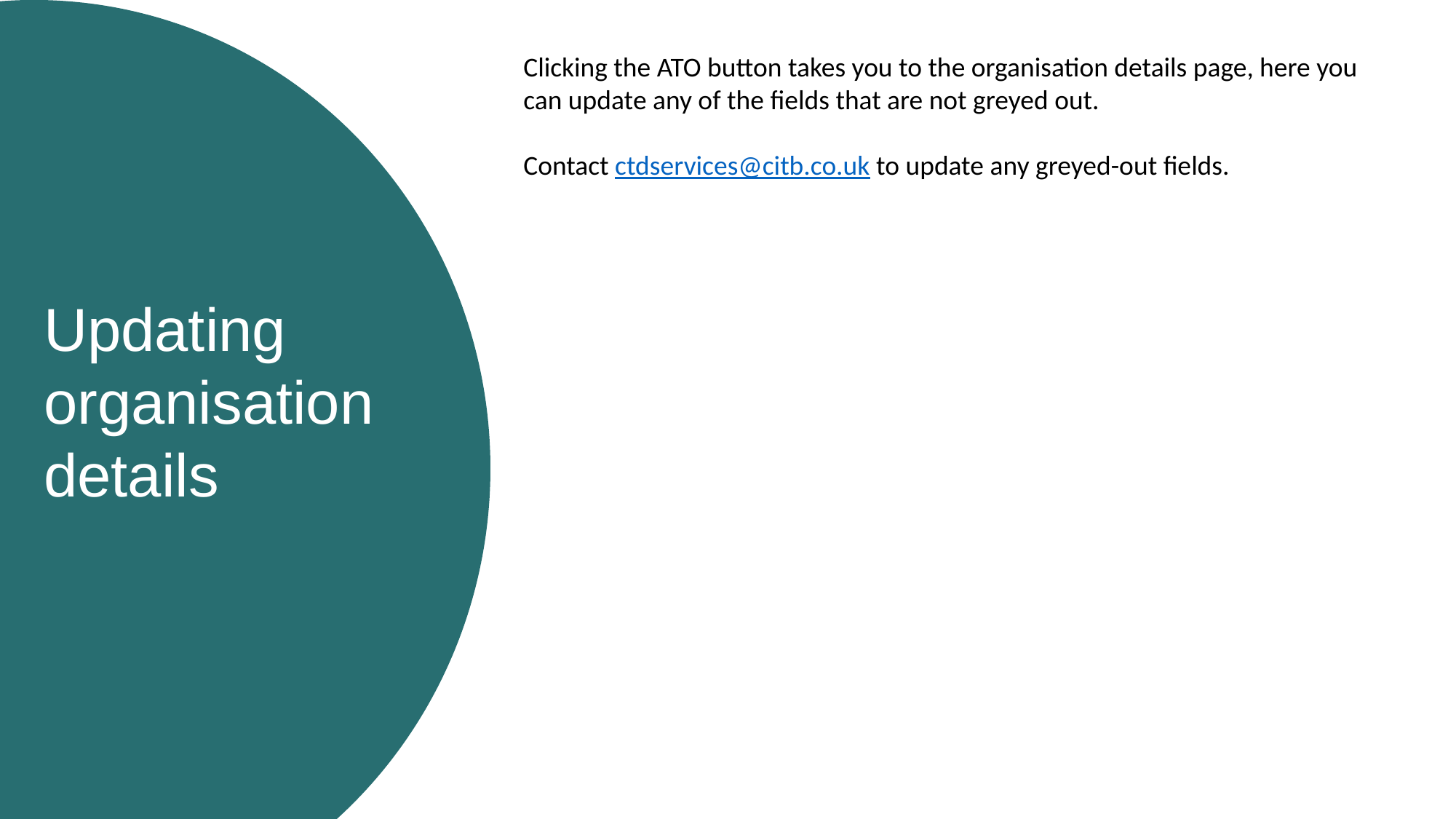

Clicking the ATO button takes you to the organisation details page, here you can update any of the fields that are not greyed out.

Contact ctdservices@citb.co.uk to update any greyed-out fields.

Updating organisation details
Key point
goes here:
Arial 20pt
Key point
goes here:
Arial 20pt